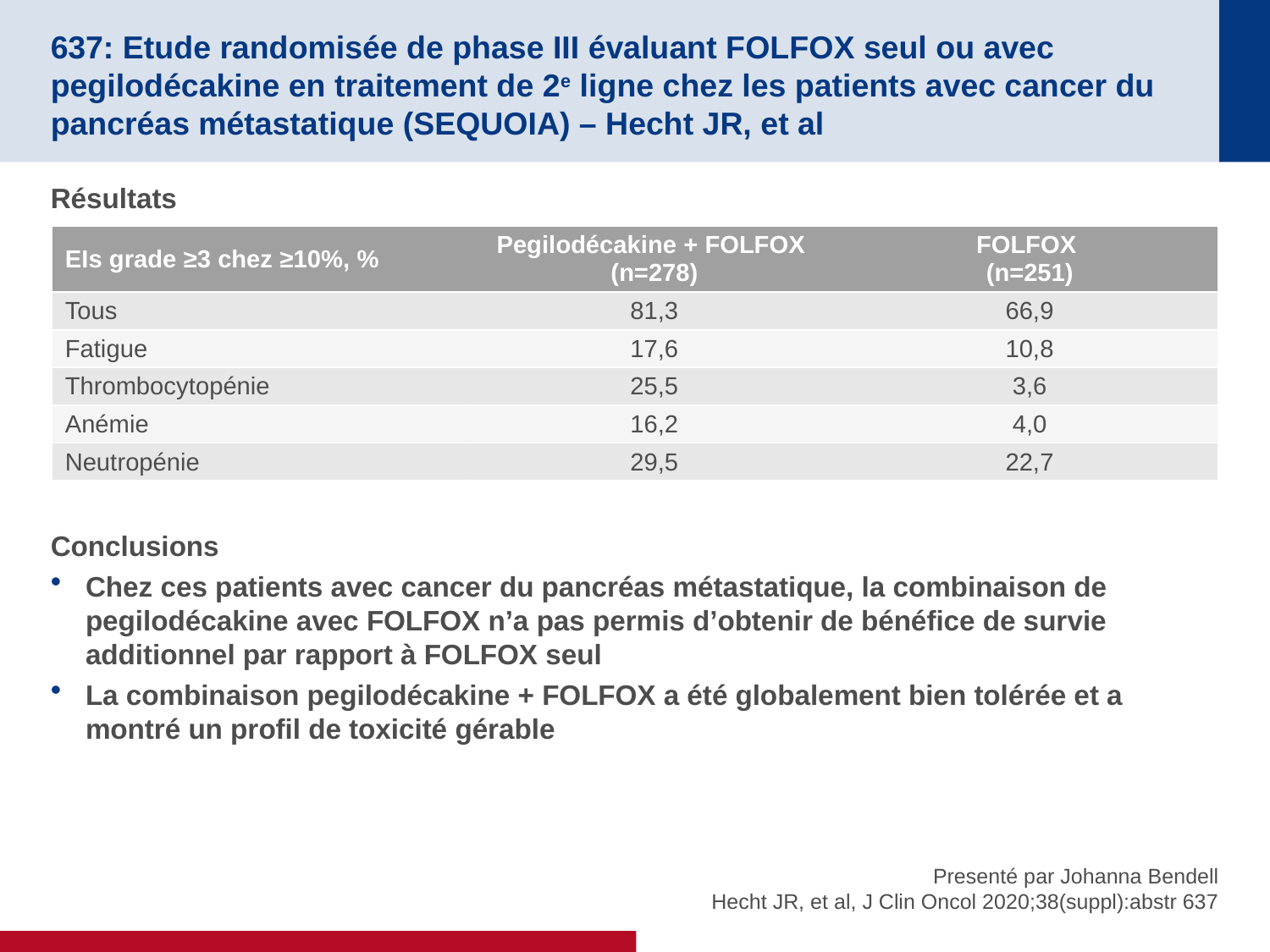

# 637: Etude randomisée de phase III évaluant FOLFOX seul ou avec pegilodécakine en traitement de 2e ligne chez les patients avec cancer du pancréas métastatique (SEQUOIA) – Hecht JR, et al
Résultats
Conclusions
Chez ces patients avec cancer du pancréas métastatique, la combinaison de pegilodécakine avec FOLFOX n’a pas permis d’obtenir de bénéfice de survie additionnel par rapport à FOLFOX seul
La combinaison pegilodécakine + FOLFOX a été globalement bien tolérée et a montré un profil de toxicité gérable
| EIs grade ≥3 chez ≥10%, % | Pegilodécakine + FOLFOX (n=278) | FOLFOX (n=251) |
| --- | --- | --- |
| Tous | 81,3 | 66,9 |
| Fatigue | 17,6 | 10,8 |
| Thrombocytopénie | 25,5 | 3,6 |
| Anémie | 16,2 | 4,0 |
| Neutropénie | 29,5 | 22,7 |
Presenté par Johanna Bendell
Hecht JR, et al, J Clin Oncol 2020;38(suppl):abstr 637